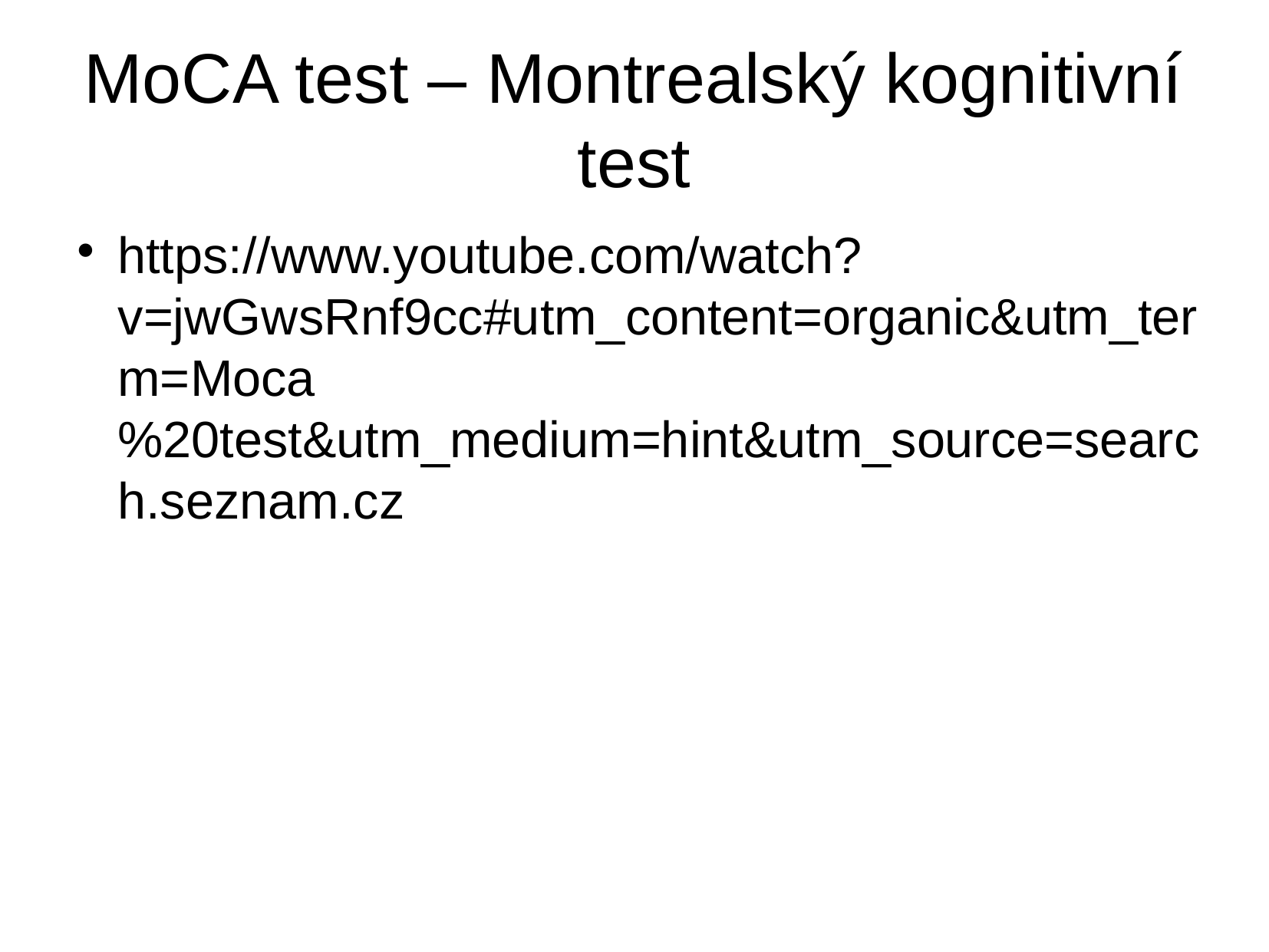

MoCA test – Montrealský kognitivní test
https://www.youtube.com/watch?v=jwGwsRnf9cc#utm_content=organic&utm_term=Moca%20test&utm_medium=hint&utm_source=search.seznam.cz